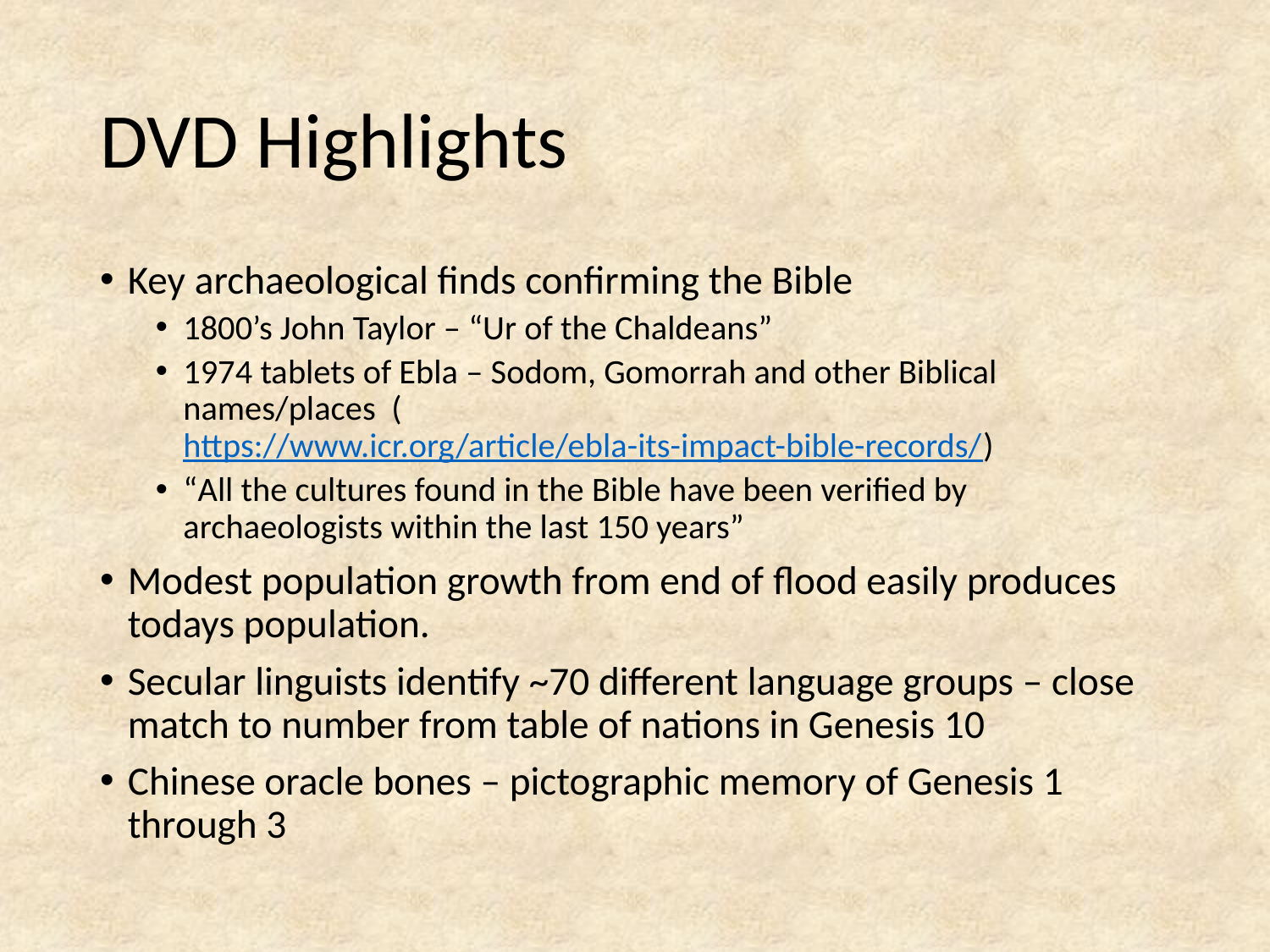

# DVD Highlights
Key archaeological finds confirming the Bible
1800’s John Taylor – “Ur of the Chaldeans”
1974 tablets of Ebla – Sodom, Gomorrah and other Biblical names/places  (https://www.icr.org/article/ebla-its-impact-bible-records/)
“All the cultures found in the Bible have been verified by archaeologists within the last 150 years”
Modest population growth from end of flood easily produces todays population.
Secular linguists identify ~70 different language groups – close match to number from table of nations in Genesis 10
Chinese oracle bones – pictographic memory of Genesis 1 through 3